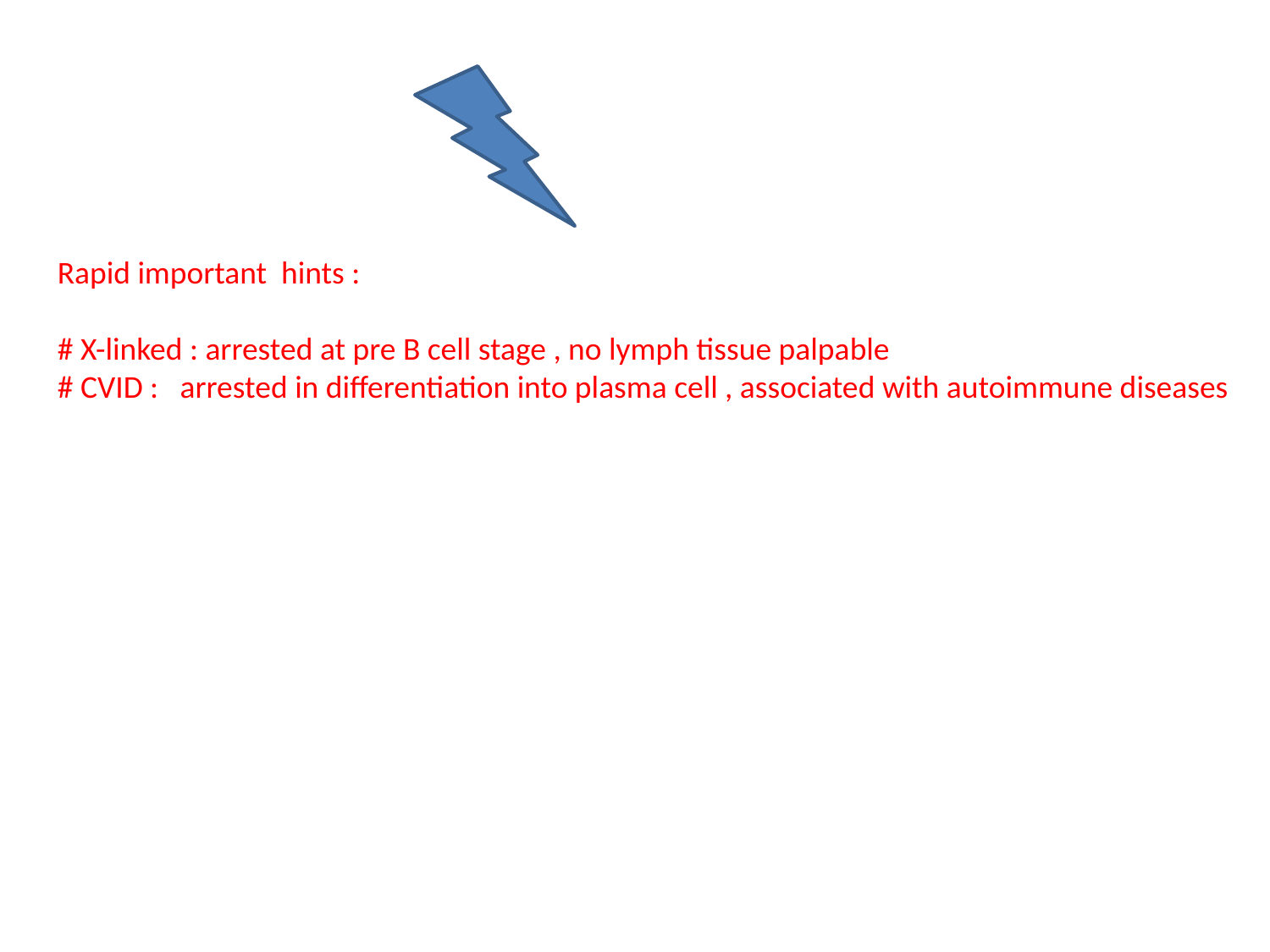

Rapid important  hints :

# X-linked : arrested at pre B cell stage , no lymph tissue palpable
# CVID :   arrested in differentiation into plasma cell , associated with autoimmune diseases